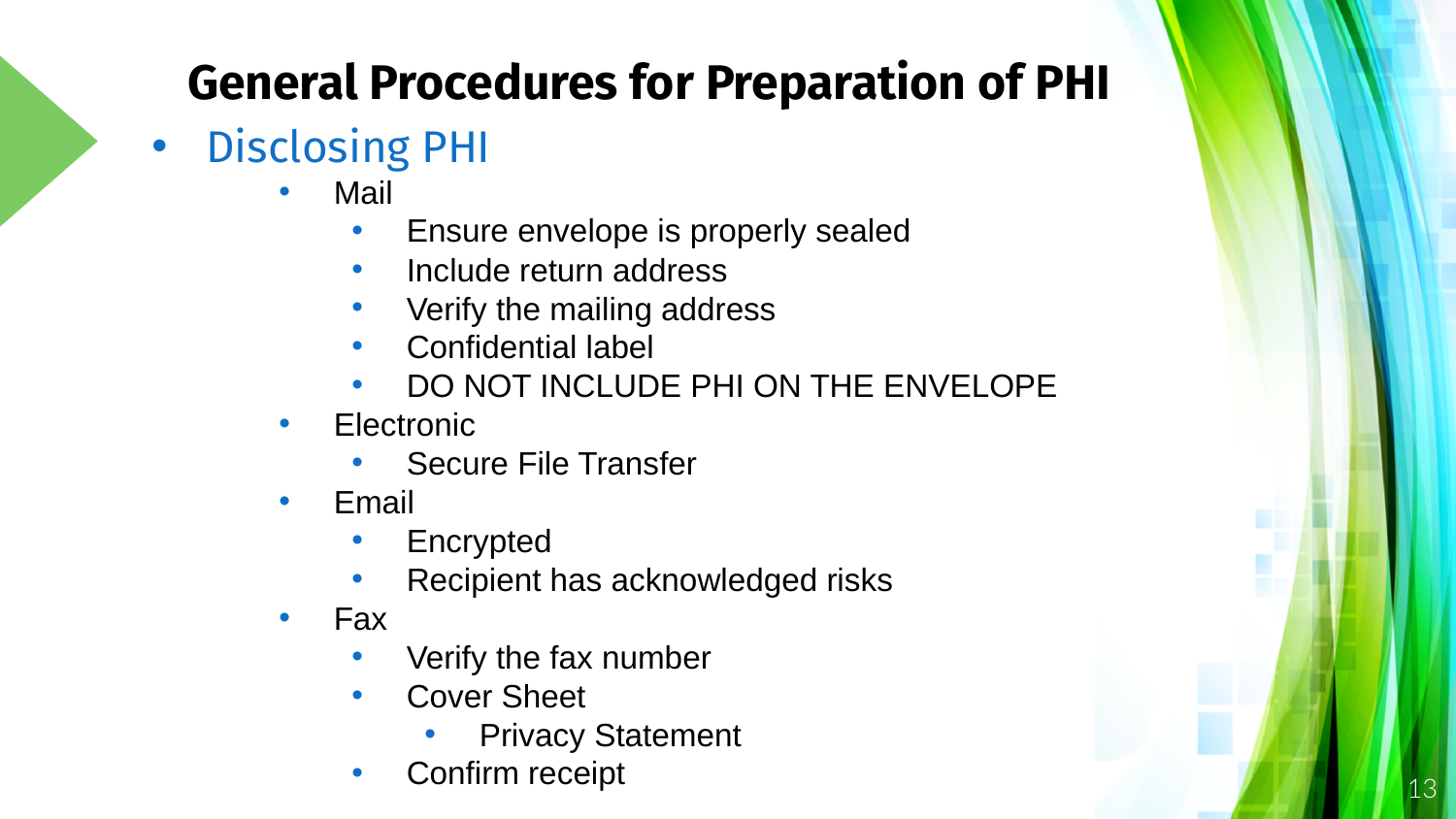

# General Procedures for Preparation of PHI
Disclosing PHI
Mail
Ensure envelope is properly sealed
Include return address
Verify the mailing address
Confidential label
DO NOT INCLUDE PHI ON THE ENVELOPE
Electronic
Secure File Transfer
Email
Encrypted
Recipient has acknowledged risks
Fax
Verify the fax number
Cover Sheet
Privacy Statement
Confirm receipt

13